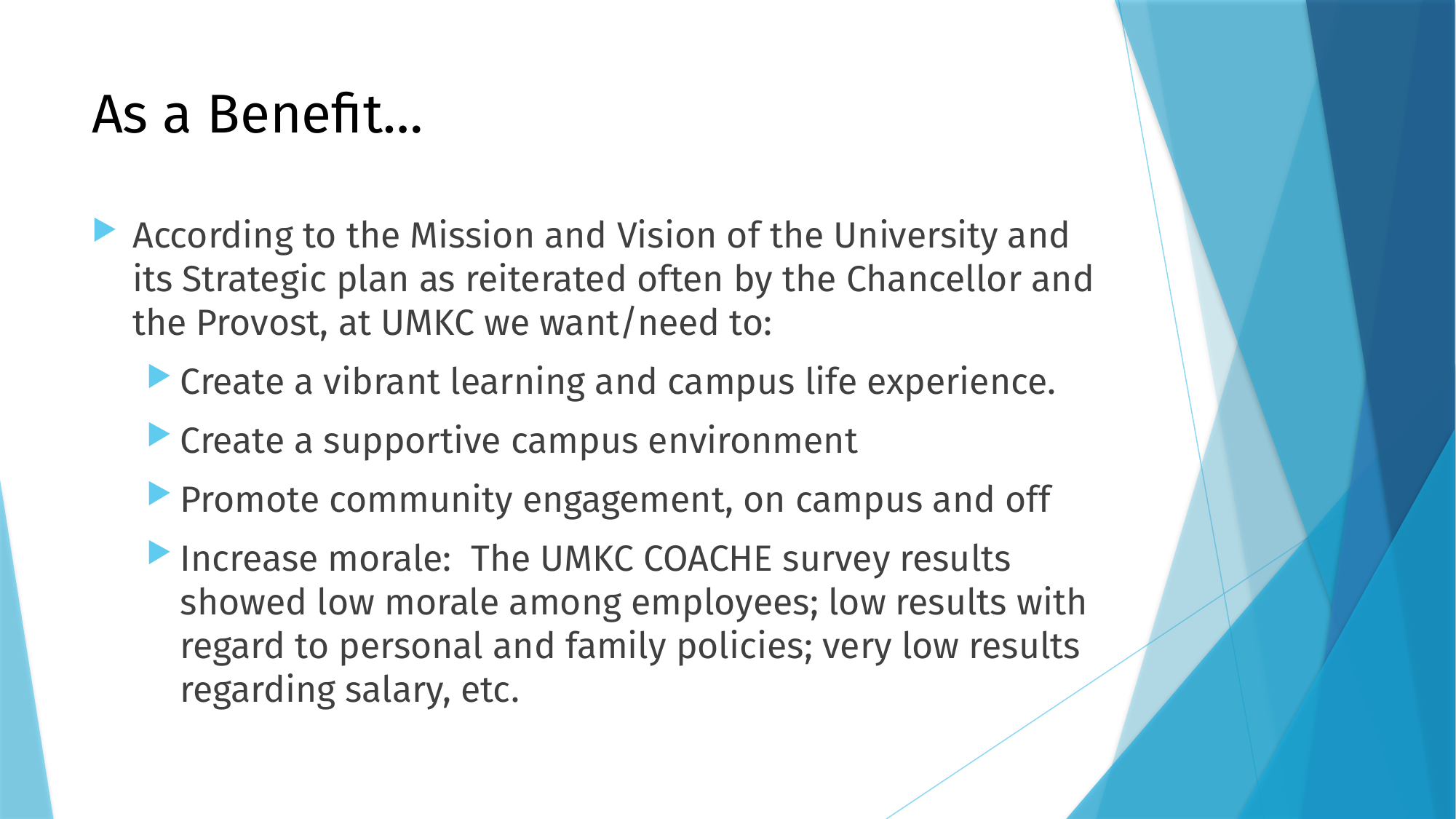

# As a Benefit…
According to the Mission and Vision of the University and its Strategic plan as reiterated often by the Chancellor and the Provost, at UMKC we want/need to:
Create a vibrant learning and campus life experience.
Create a supportive campus environment
Promote community engagement, on campus and off
Increase morale:  The UMKC COACHE survey results showed low morale among employees; low results with regard to personal and family policies; very low results regarding salary, etc.